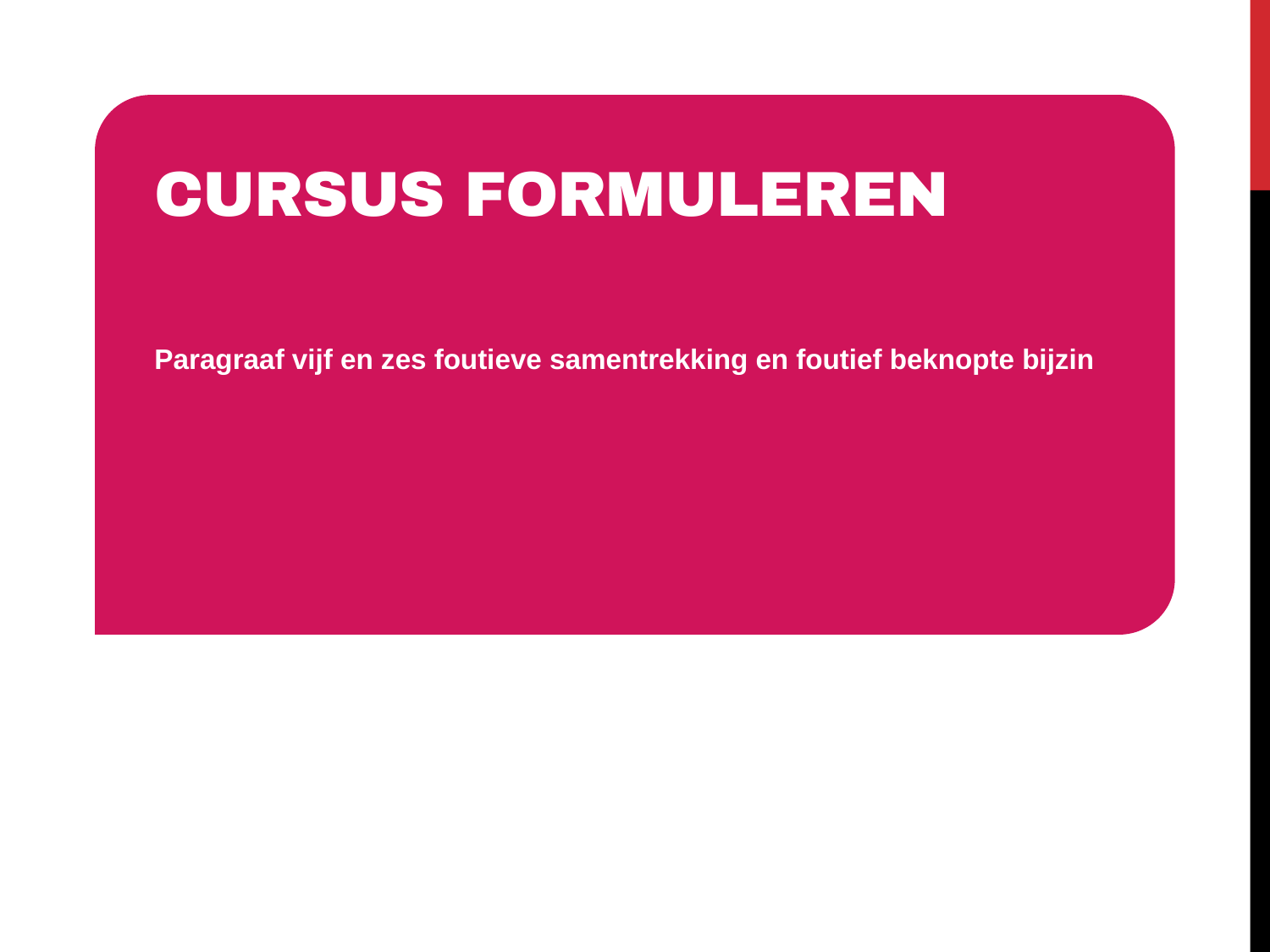

# Cursus formuleren
Paragraaf vijf en zes foutieve samentrekking en foutief beknopte bijzin